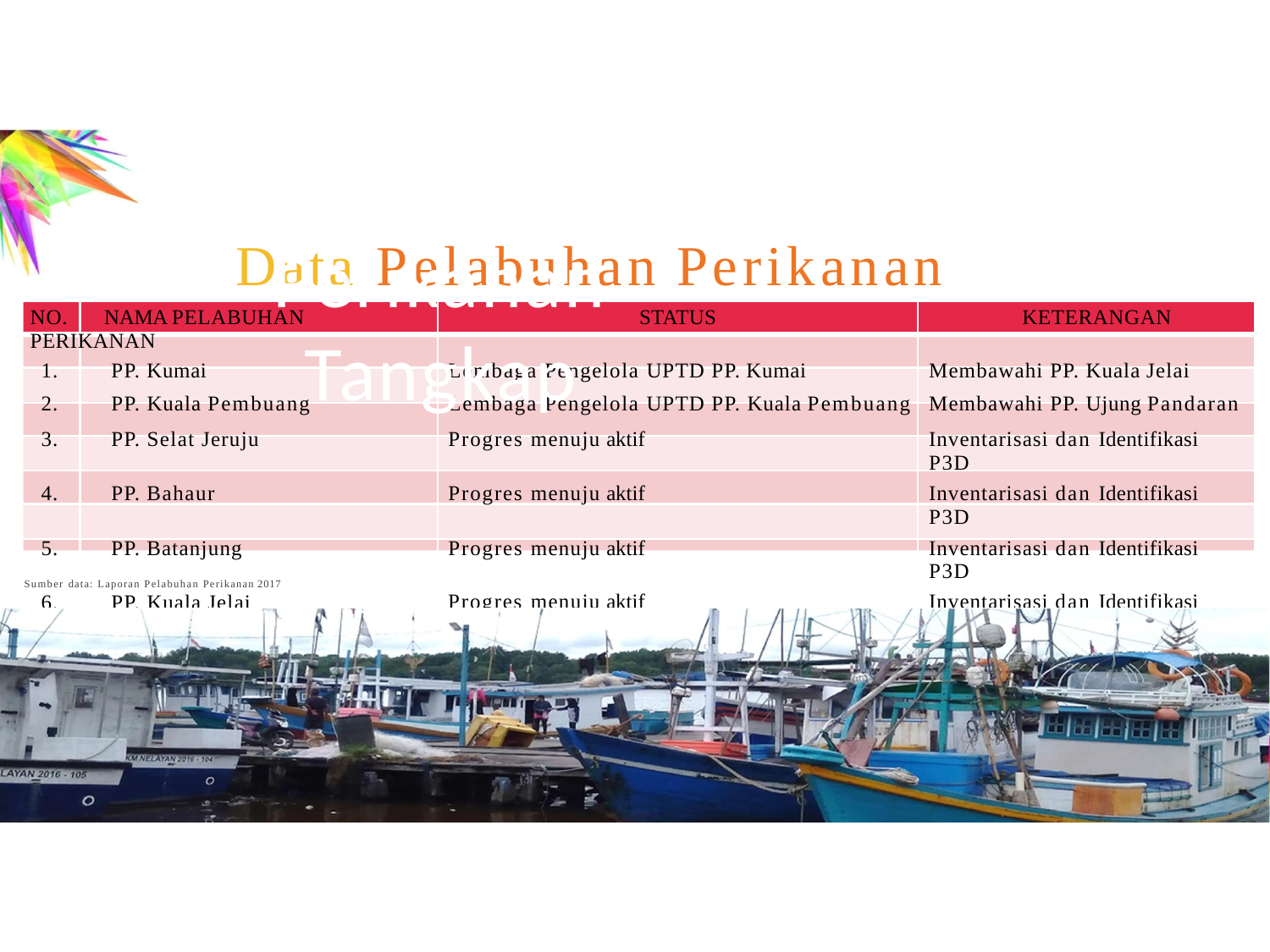

# Bidang Perikanan Tangkap
Data Pelabuhan Perikanan

| NO. NAMA PELABUHAN PERIKANAN | STATUS | KETERANGAN |
| --- | --- | --- |
| 1. PP. Kumai | Lembaga Pengelola UPTD PP. Kumai | Membawahi PP. Kuala Jelai |
| 2. PP. Kuala Pembuang | Lembaga Pengelola UPTD PP. Kuala Pembuang | Membawahi PP. Ujung Pandaran |
| 3. PP. Selat Jeruju | Progres menuju aktif | Inventarisasi dan Identifikasi P3D |
| 4. PP. Bahaur | Progres menuju aktif | Inventarisasi dan Identifikasi P3D |
| 5. PP. Batanjung | Progres menuju aktif | Inventarisasi dan Identifikasi P3D |
| 6. PP. Kuala Jelai | Progres menuju aktif | Inventarisasi dan Identifikasi P3D |
| 7. PP. Ujung Pandaran | Progres menuju aktif | Inventarisasi dan Identifikasi P3D |

Sumber data: Laporan Pelabuhan Perikanan 2017